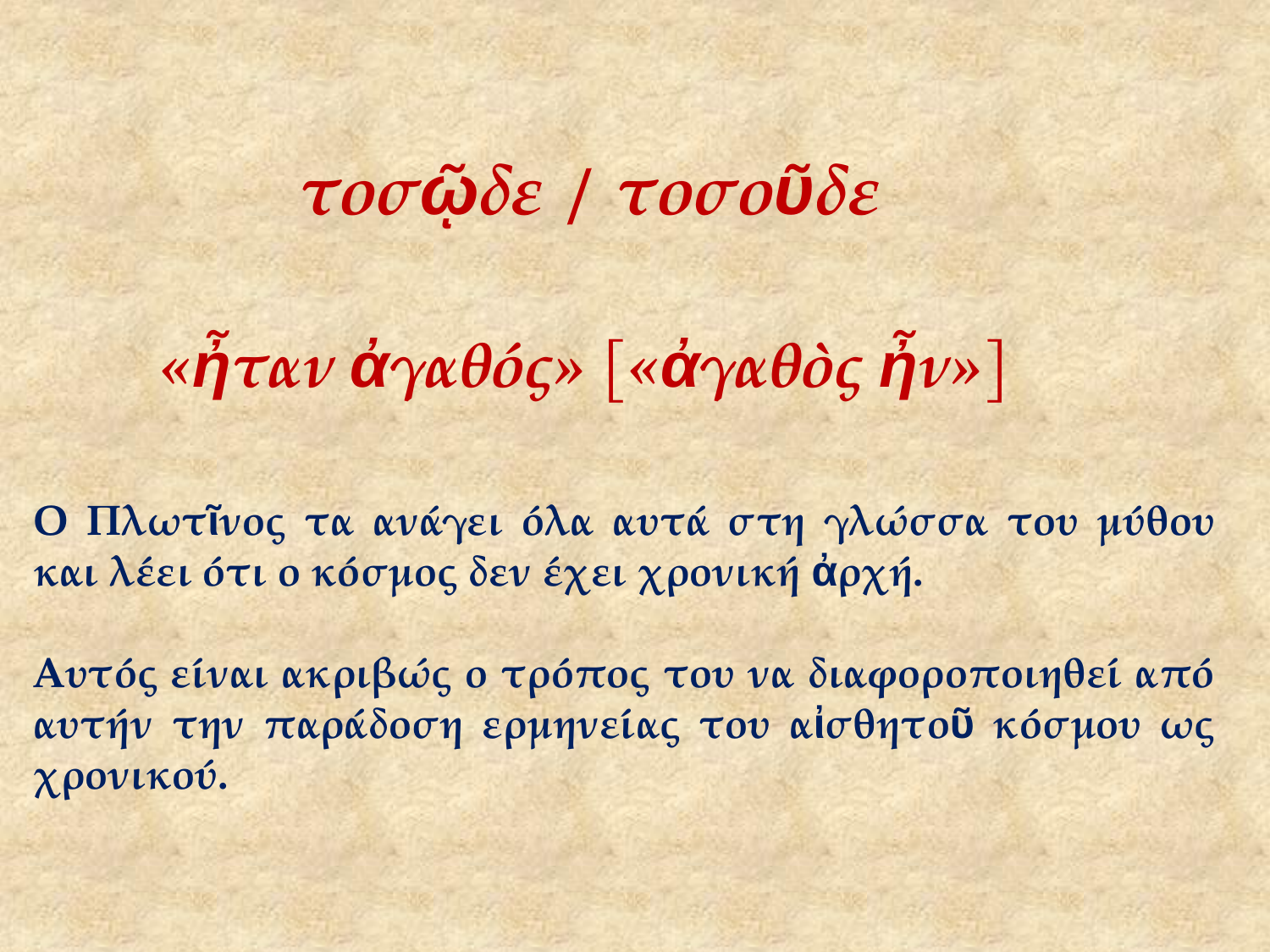

τοσῷδε / τοσοῦδε
«ἦταν ἀγαθός» [«ἀγαθὸς ἦν»]
Ο Πλωτῖνος τα ανάγει όλα αυτά στη γλώσσα του μύθου και λέει ότι ο κόσμος δεν έχει χρονική ἀρχή.

Αυτός είναι ακριβώς ο τρόπος του να διαφοροποιηθεί από αυτήν την παράδοση ερμηνείας του αἰσθητοῦ κόσμου ως χρονικού.